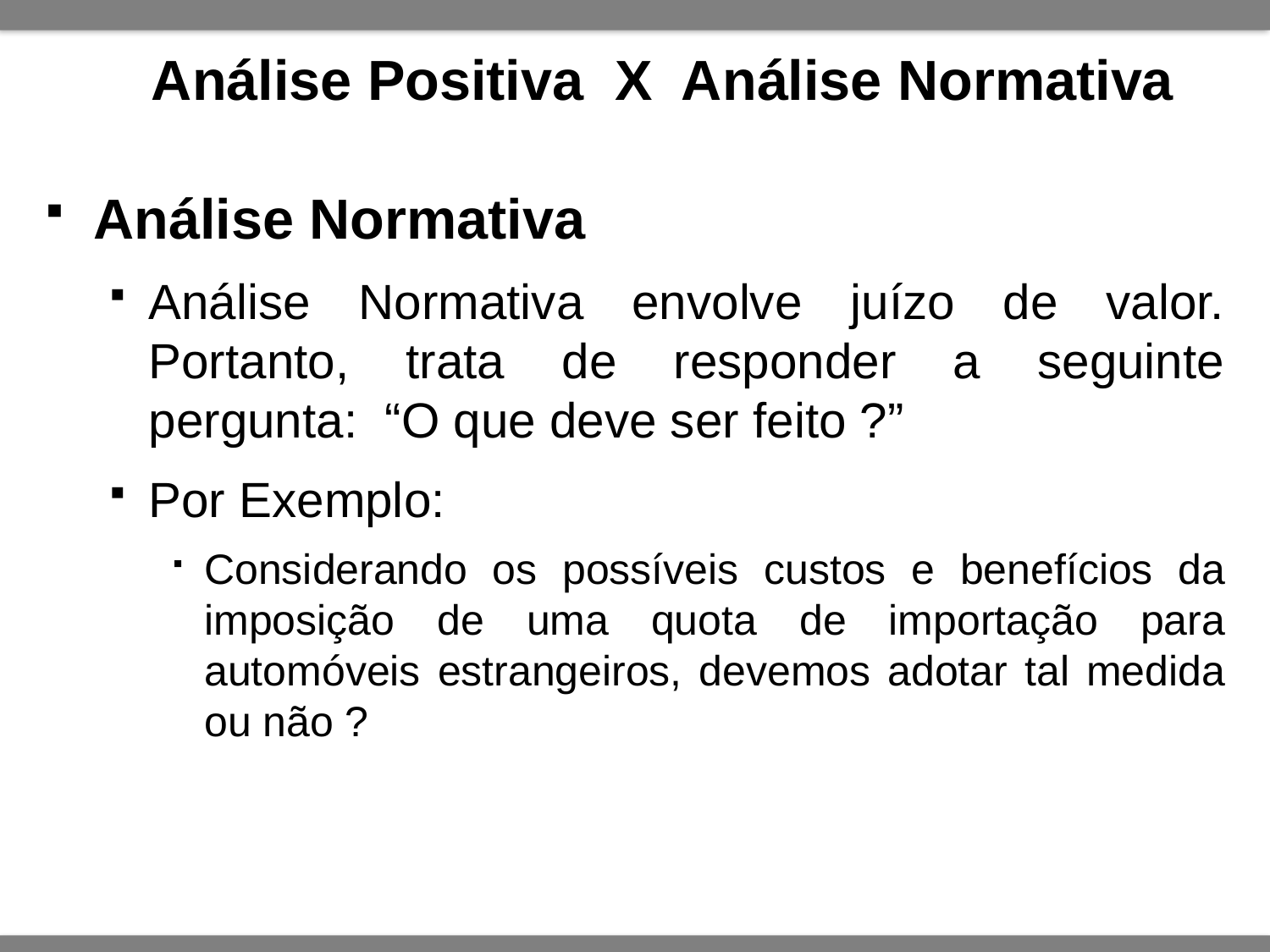

# Análise Positiva  X  Análise Normativa
Análise Normativa
Análise Normativa envolve juízo de valor. Portanto, trata de responder a seguinte pergunta:  “O que deve ser feito ?”
Por Exemplo:
Considerando os possíveis custos e benefícios da imposição de uma quota de importação para automóveis estrangeiros, devemos adotar tal medida ou não ?